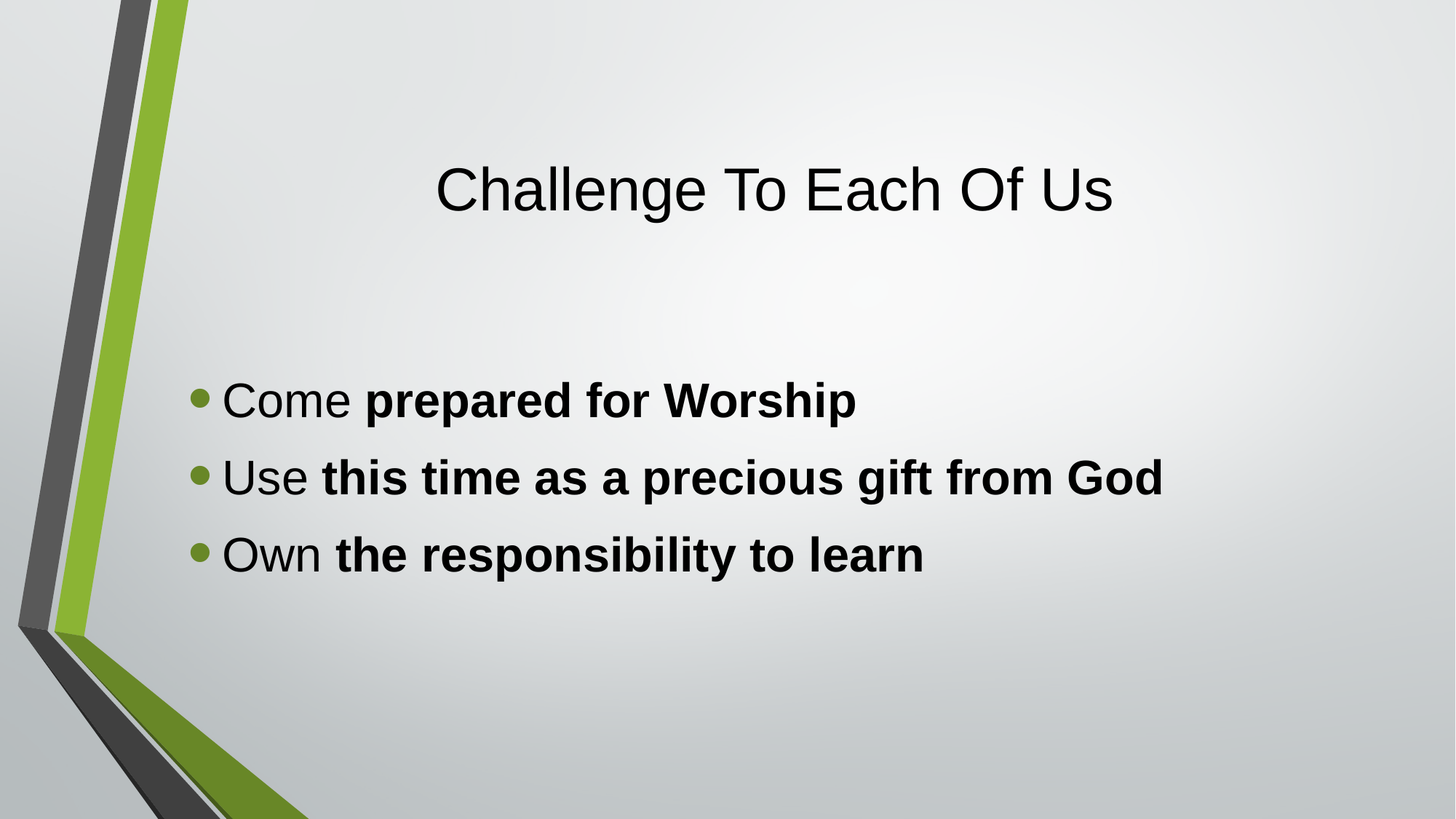

# Challenge To Each Of Us
Come prepared for Worship
Use this time as a precious gift from God
Own the responsibility to learn